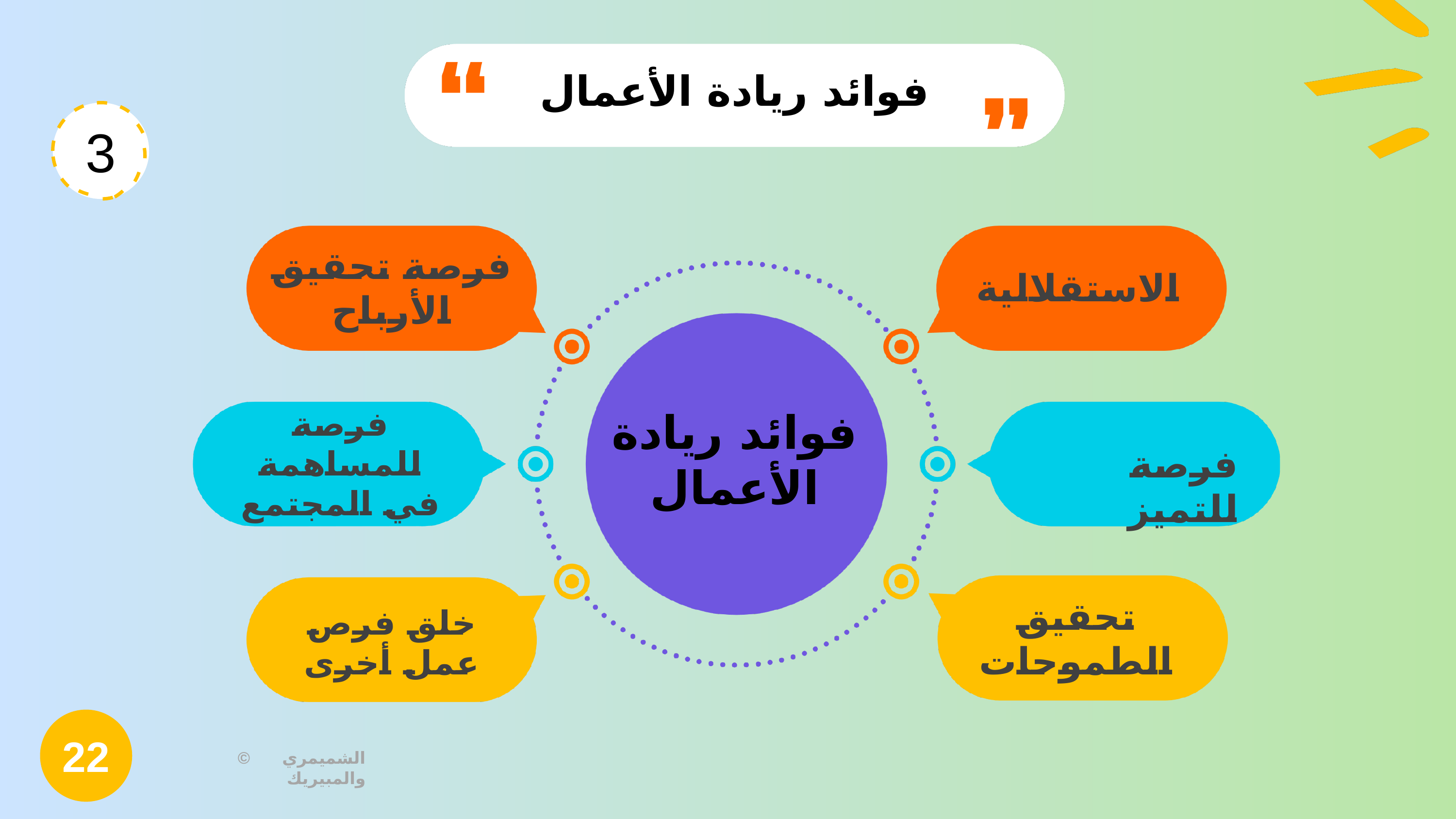

فوائد ريادة الأعمال

3

فرصة تحقيق الأرباح
الاستقلالية
فرصة للمساهمة في المجتمع
فوائد ريادة الأعمال
فرصة للتميز
تحقيق الطموحات
خلق فرص عمل أخرى

22
©       الشميمري والمبيريك